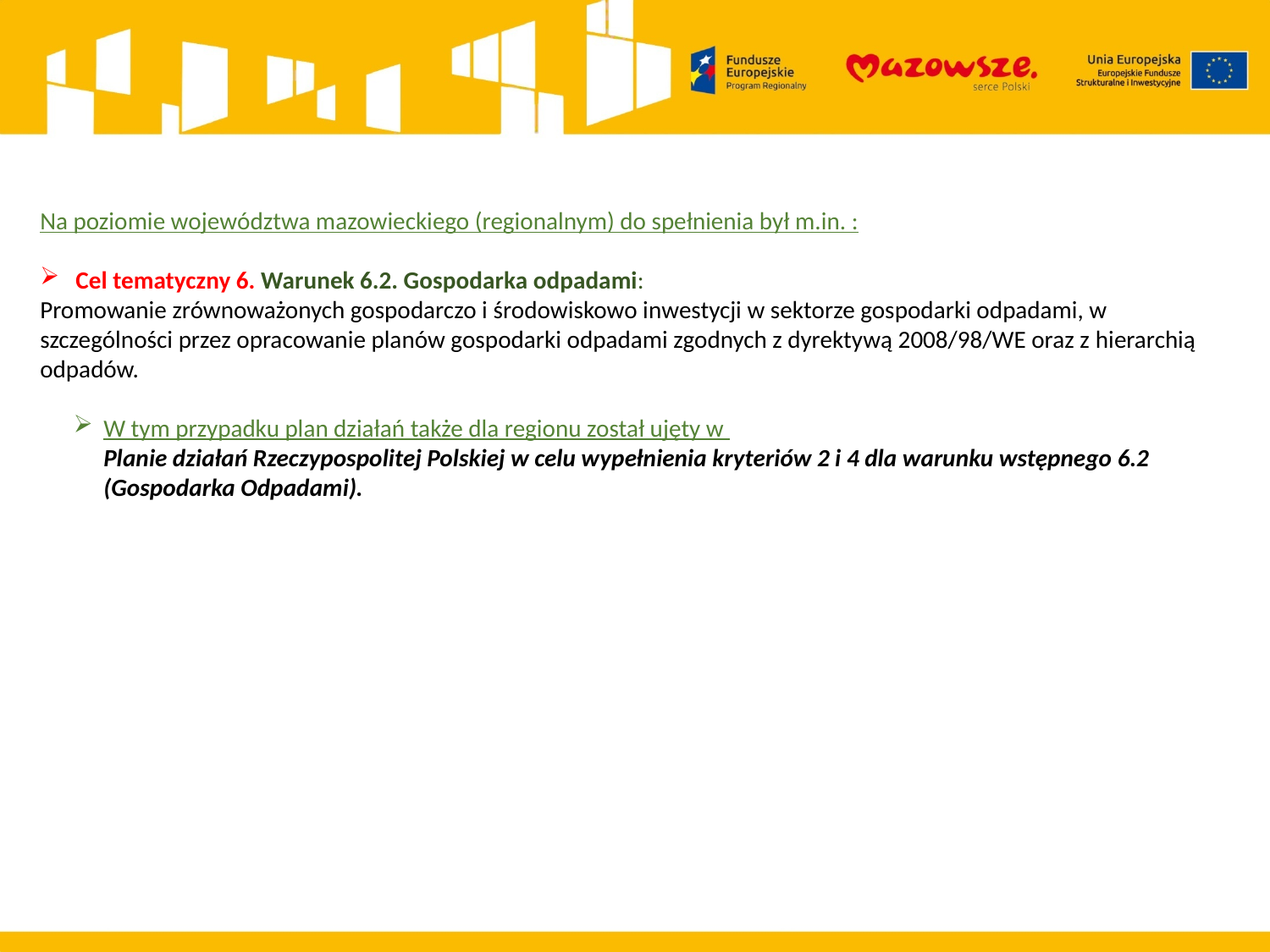

Na poziomie województwa mazowieckiego (regionalnym) do spełnienia był m.in. :

 Cel tematyczny 6. Warunek 6.2. Gospodarka odpadami:
Promowanie zrównoważonych gospodarczo i środowiskowo inwestycji w sektorze gospodarki odpadami, w szczególności przez opracowanie planów gospodarki odpadami zgodnych z dyrektywą 2008/98/WE oraz z hierarchią odpadów.

W tym przypadku plan działań także dla regionu został ujęty w
Planie działań Rzeczypospolitej Polskiej w celu wypełnienia kryteriów 2 i 4 dla warunku wstępnego 6.2 (Gospodarka Odpadami).